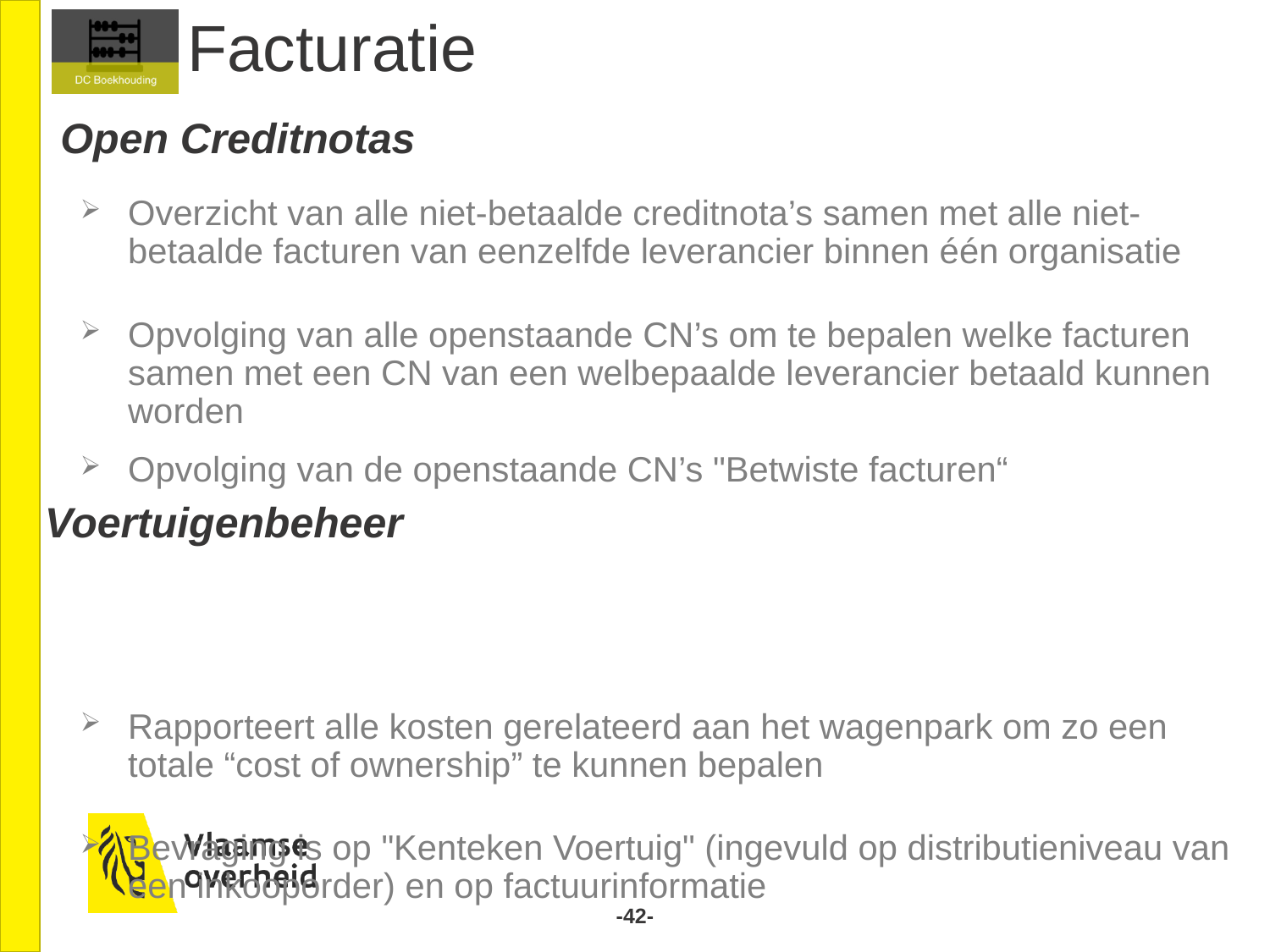

# Facturatie
Open Creditnotas
Overzicht van alle niet-betaalde creditnota’s samen met alle niet-betaalde facturen van eenzelfde leverancier binnen één organisatie

Opvolging van alle openstaande CN’s om te bepalen welke facturen samen met een CN van een welbepaalde leverancier betaald kunnen worden
Opvolging van de openstaande CN’s "Betwiste facturen“

Rapporteert alle kosten gerelateerd aan het wagenpark om zo een totale “cost of ownership” te kunnen bepalen

Bevraging is op "Kenteken Voertuig" (ingevuld op distributieniveau van een inkooporder) en op factuurinformatie
Voertuigenbeheer